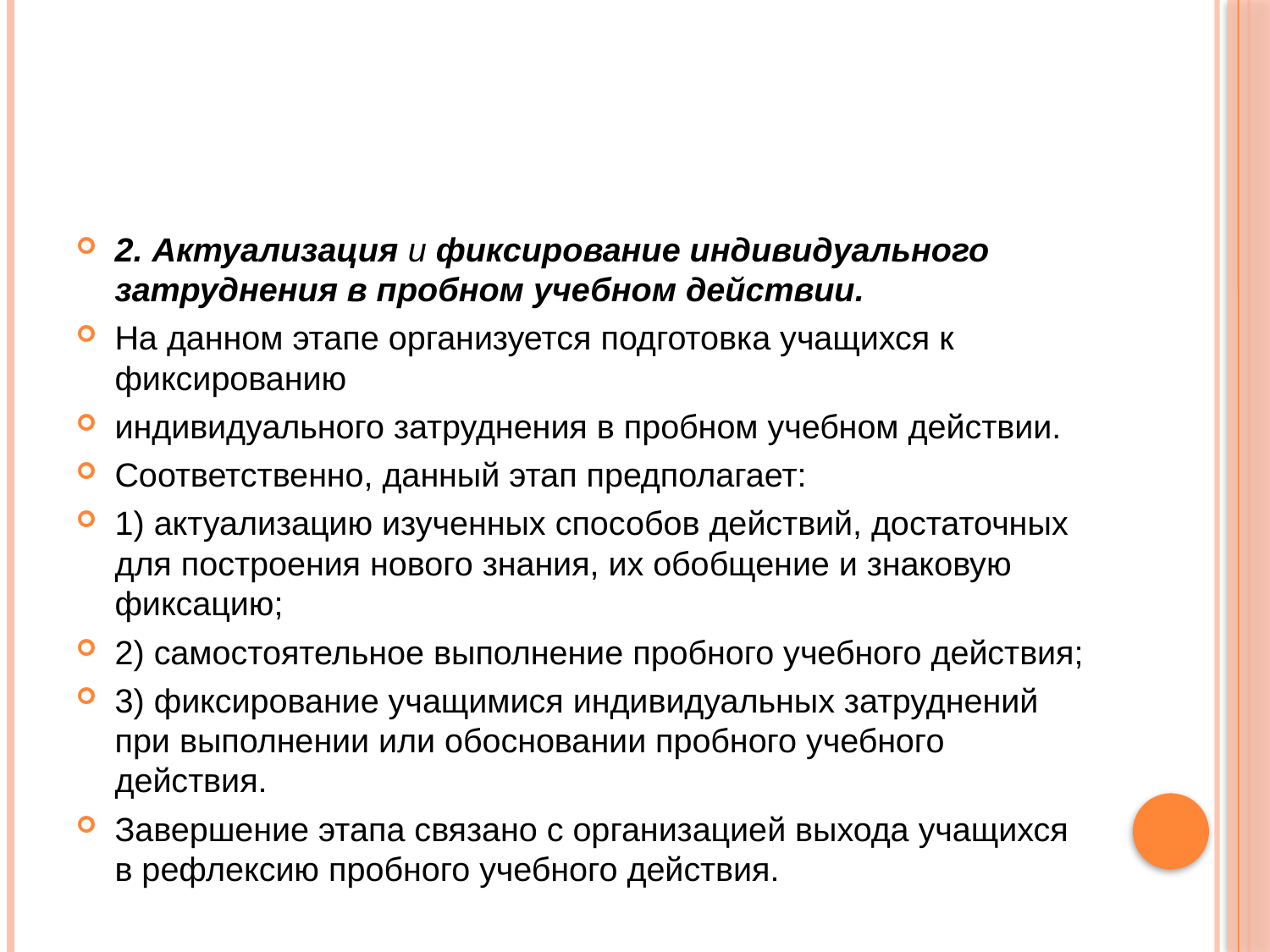

#
2. Актуализация и фиксирование индивидуального затруднения в пробном учебном действии.
На данном этапе организуется подготовка учащихся к фиксированию
индивидуального затруднения в пробном учебном действии.
Соответственно, данный этап предполагает:
1) актуализацию изученных способов действий, достаточных для построения нового знания, их обобщение и знаковую фиксацию;
2) самостоятельное выполнение пробного учебного действия;
3) фиксирование учащимися индивидуальных затруднений при выполнении или обосновании пробного учебного действия.
Завершение этапа связано с организацией выхода учащихся в рефлексию пробного учебного действия.